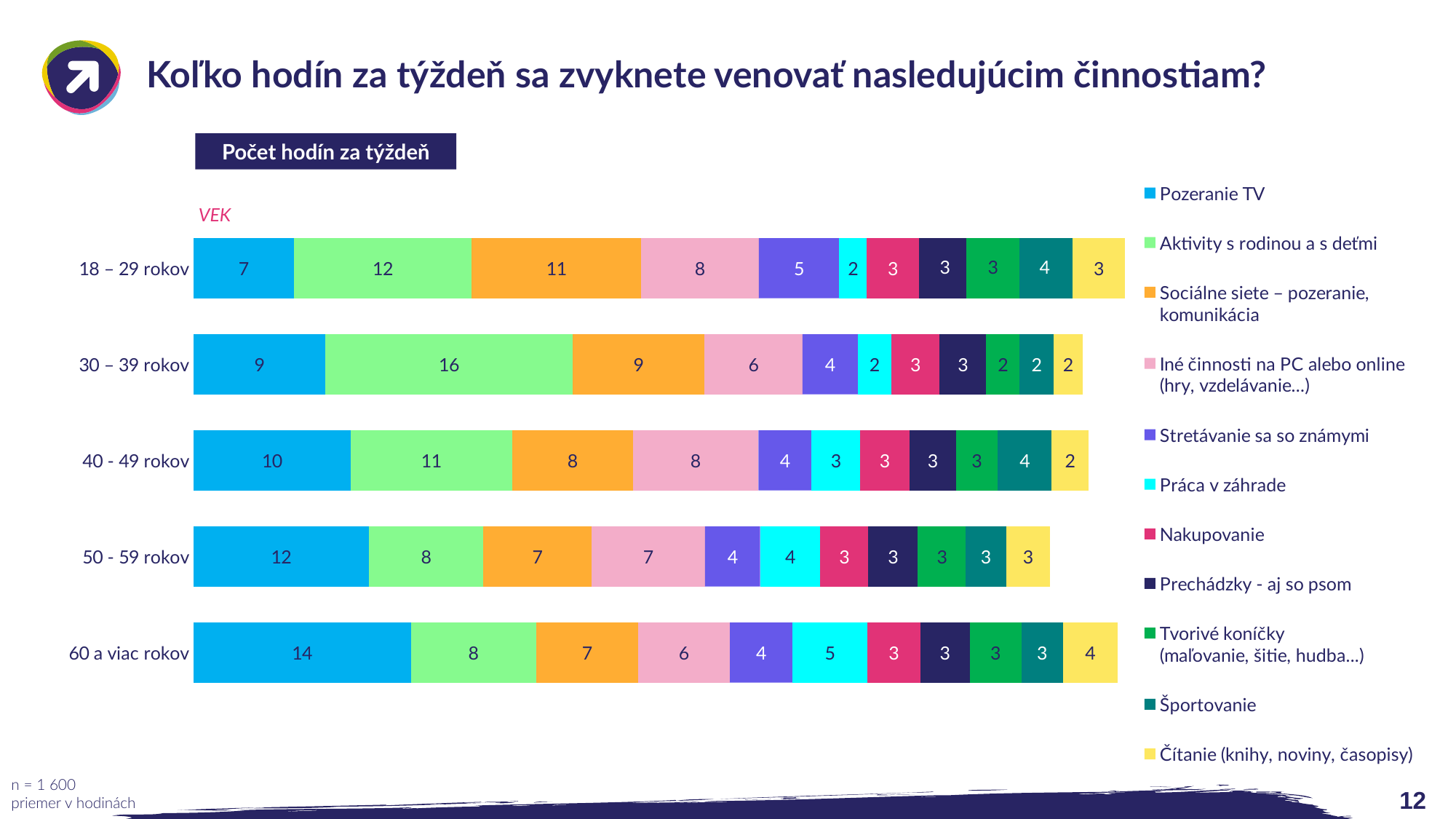

# Koľko hodín za týždeň sa zvyknete venovať nasledujúcim činnostiam?
Počet hodín za týždeň

### Chart

| Category | Pozeranie TV | Aktivity s rodinou a s deťmi | Sociálne siete – pozeranie, komunikácia | Iné činnosti na PC alebo online (hry, vzdelávanie...) | Stretávanie sa so známymi | Práca v záhrade | Nakupovanie | Prechádzky - aj so psom | Tvorivé koníčky
(maľovanie, šitie, hudba...) | Športovanie | Čítanie (knihy, noviny, časopisy) |
|---|---|---|---|---|---|---|---|---|---|---|---|
| 18 – 29 rokov | 6.622406639004145 | 11.78423236514523 | 11.19917012448133 | 7.780082987551861 | 5.3153526970954355 | 1.838174273858922 | 3.427385892116183 | 3.1535269709543576 | 3.497925311203318 | 3.5269709543568464 | 3.4564315352697097 |
| 30 – 39 rokov | 8.718654434250766 | 16.36391437308869 | 8.715596330275218 | 6.483180428134559 | 3.657492354740064 | 2.223241590214065 | 3.174311926605505 | 3.0948012232415905 | 2.2018348623853212 | 2.2385321100917426 | 1.9357798165137619 |
| 40 - 49 rokov | 10.401960784313728 | 10.6797385620915 | 7.96732026143791 | 8.310457516339872 | 3.526143790849675 | 3.1993464052287592 | 3.271241830065359 | 3.0620915032679736 | 2.7679738562091534 | 3.5686274509803897 | 2.42483660130719 |
| 50 - 59 rokov | 11.596226415094344 | 7.56981132075472 | 7.169811320754717 | 7.494339622641507 | 3.649056603773587 | 3.981132075471697 | 3.1660377358490557 | 3.2830188679245276 | 3.173584905660377 | 2.652830188679245 | 2.909433962264153 |
| 60 a viac rokov | 14.370932754880696 | 8.284164859002166 | 6.746203904555311 | 6.0737527114967484 | 4.154013015184382 | 4.9457700650759255 | 3.4837310195227786 | 3.2733188720173554 | 3.416485900216921 | 2.7527114967462025 | 3.6008676789587866 |
VEK
n = 1 600
priemer v hodinách
12